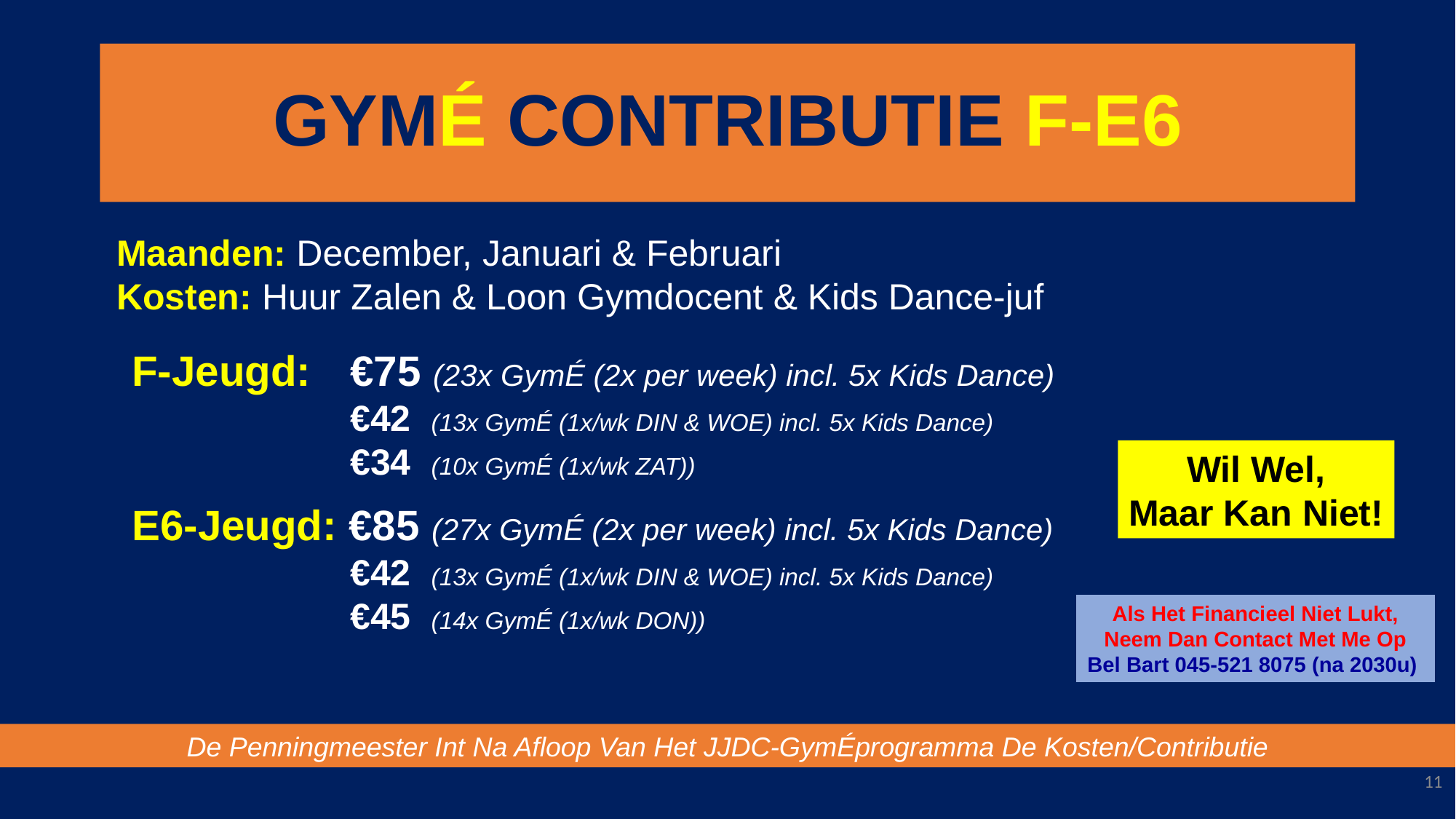

# GYMÉ CONTRIBUTIE F-E6
Maanden: December, Januari & Februari
Kosten: Huur Zalen & Loon Gymdocent & Kids Dance-juf
F-Jeugd: 	€75 (23x GymÉ (2x per week) incl. 5x Kids Dance)
		€42  (13x GymÉ (1x/wk DIN & WOE) incl. 5x Kids Dance)
		€34  (10x GymÉ (1x/wk ZAT))

E6-Jeugd: €85 (27x GymÉ (2x per week) incl. 5x Kids Dance)
		€42  (13x GymÉ (1x/wk DIN & WOE) incl. 5x Kids Dance)
		€45  (14x GymÉ (1x/wk DON))

Wil Wel,
Maar Kan Niet!
Als Het Financieel Niet Lukt,
Neem Dan Contact Met Me Op
Bel Bart 045-521 8075 (na 2030u)
De Penningmeester Int Na Afloop Van Het JJDC-GymÉprogramma De Kosten/Contributie
11